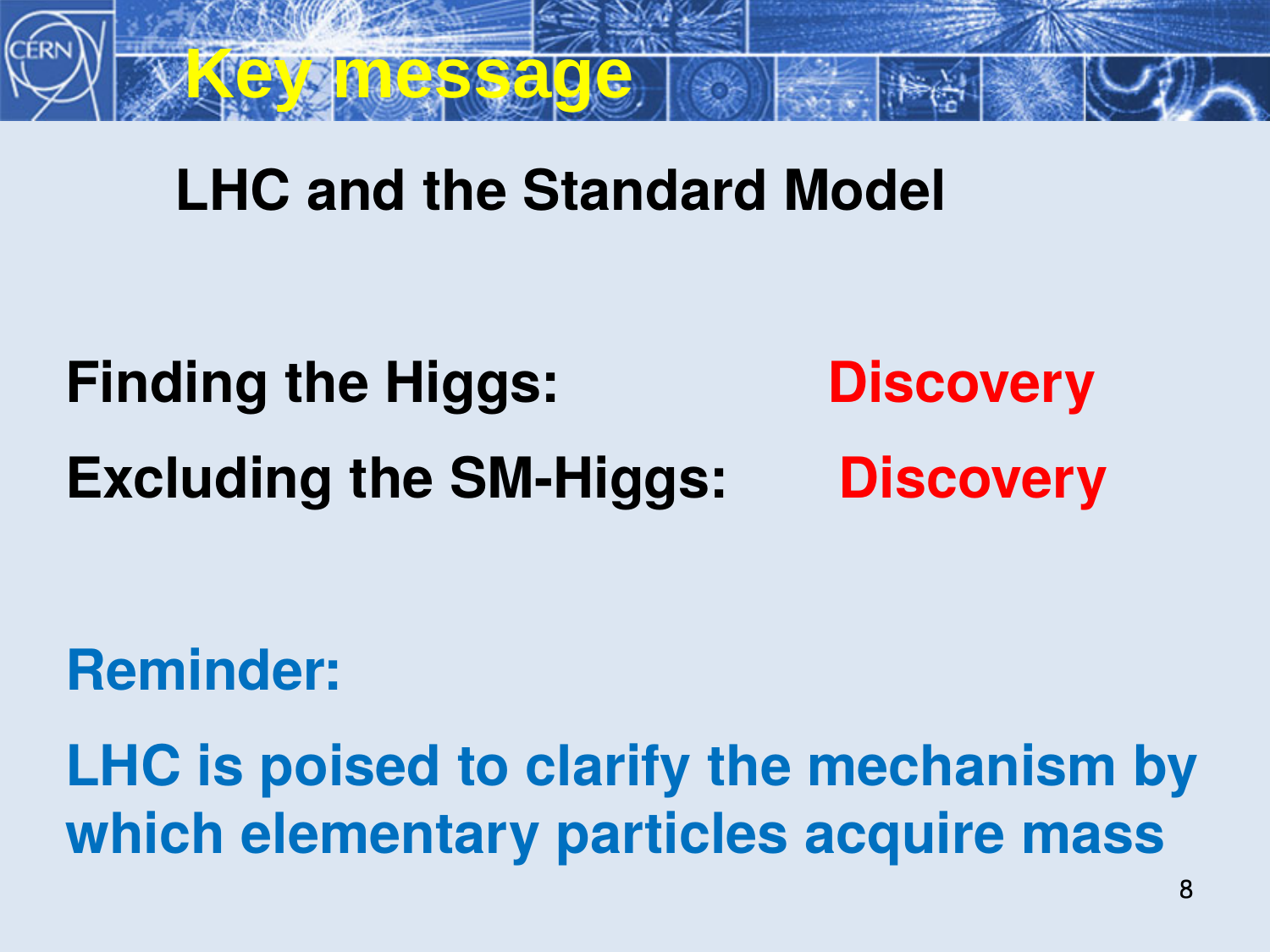

Key message
       LHC and the Standard Model

Finding the Higgs:                 Discovery
Excluding the SM-Higgs:       Discovery

Reminder:
LHC is poised to clarify the mechanism by which elementary particles acquire mass
8